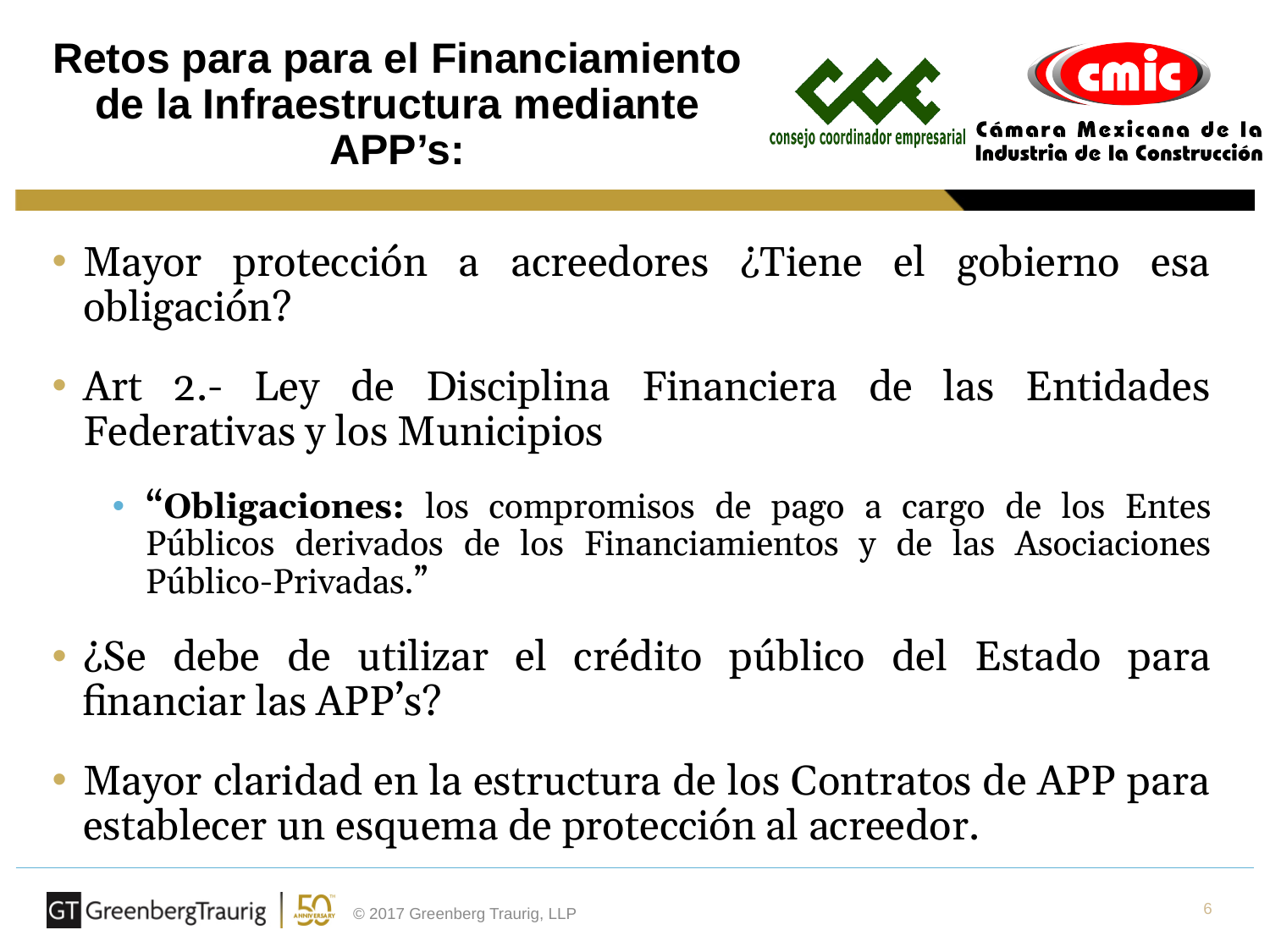

# Retos para para el Financiamiento de la Infraestructura mediante APP’s:
Mayor protección a acreedores ¿Tiene el gobierno esa obligación?
Art 2.- Ley de Disciplina Financiera de las Entidades Federativas y los Municipios
“Obligaciones: los compromisos de pago a cargo de los Entes Públicos derivados de los Financiamientos y de las Asociaciones Público-Privadas.”
¿Se debe de utilizar el crédito público del Estado para financiar las APP’s?
Mayor claridad en la estructura de los Contratos de APP para establecer un esquema de protección al acreedor.

6